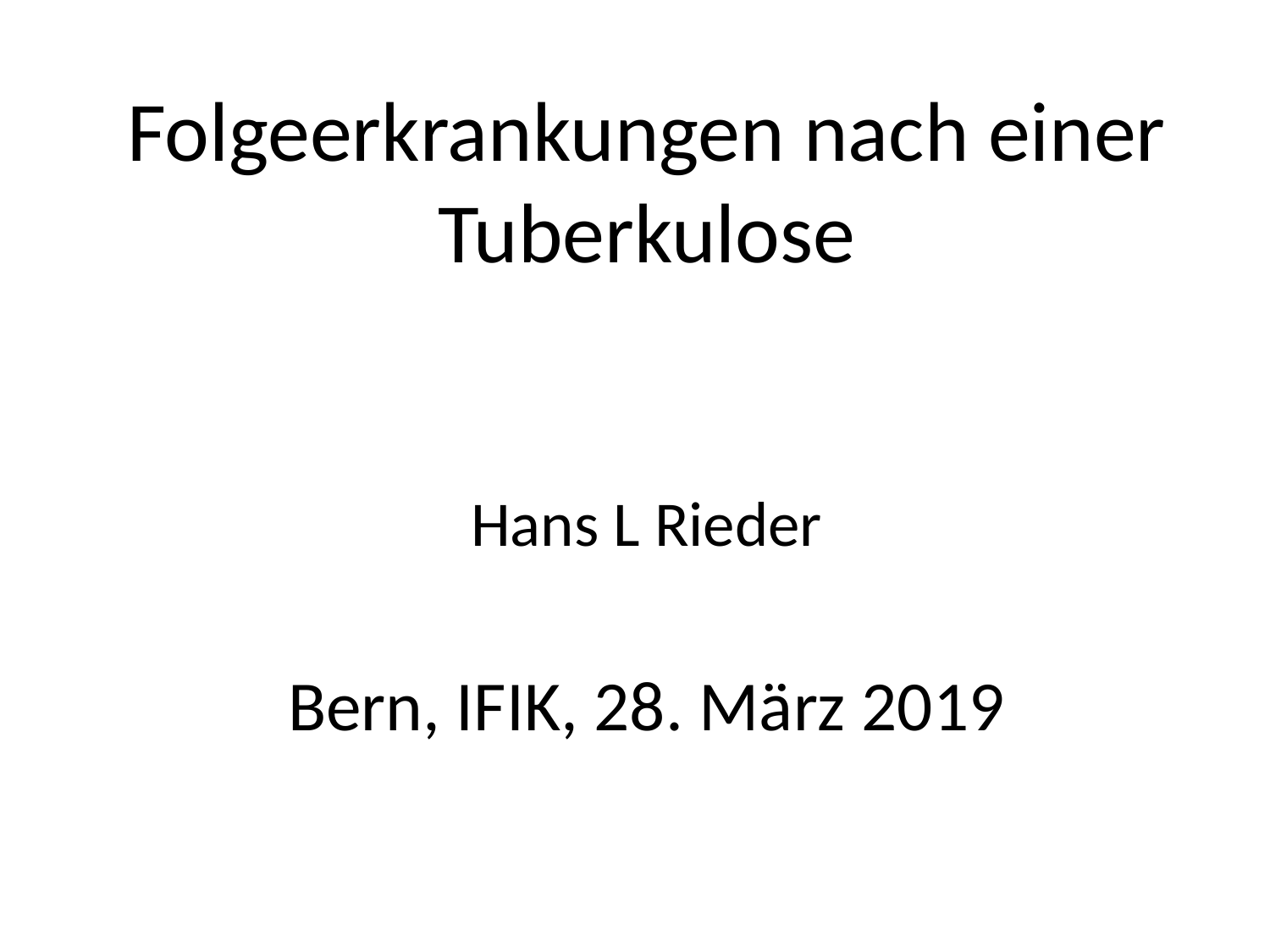

Folgeerkrankungen nach einer
Tuberkulose

Hans L Rieder

Bern, IFIK, 28. März 2019